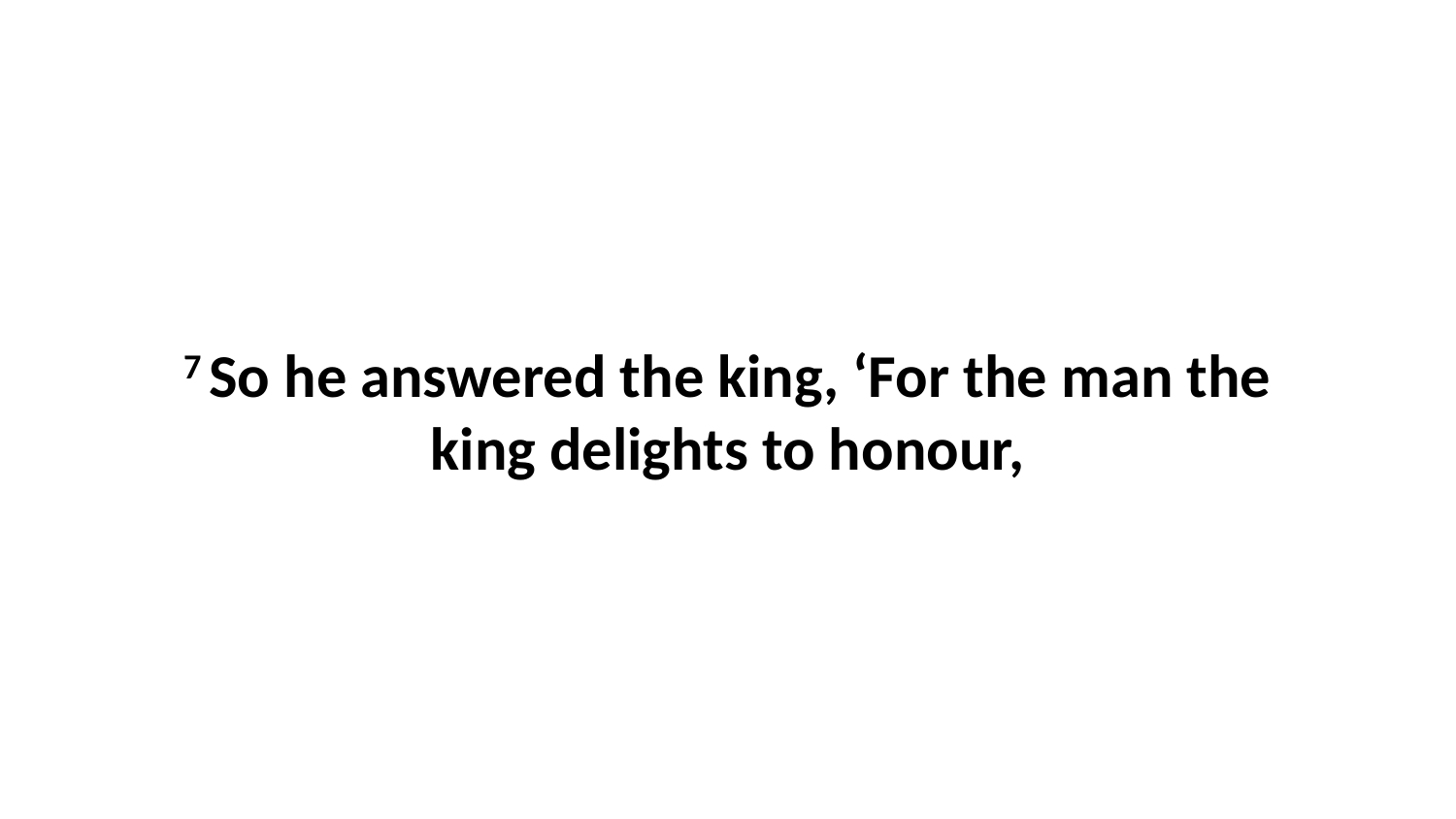

7 So he answered the king, ‘For the man the king delights to honour,